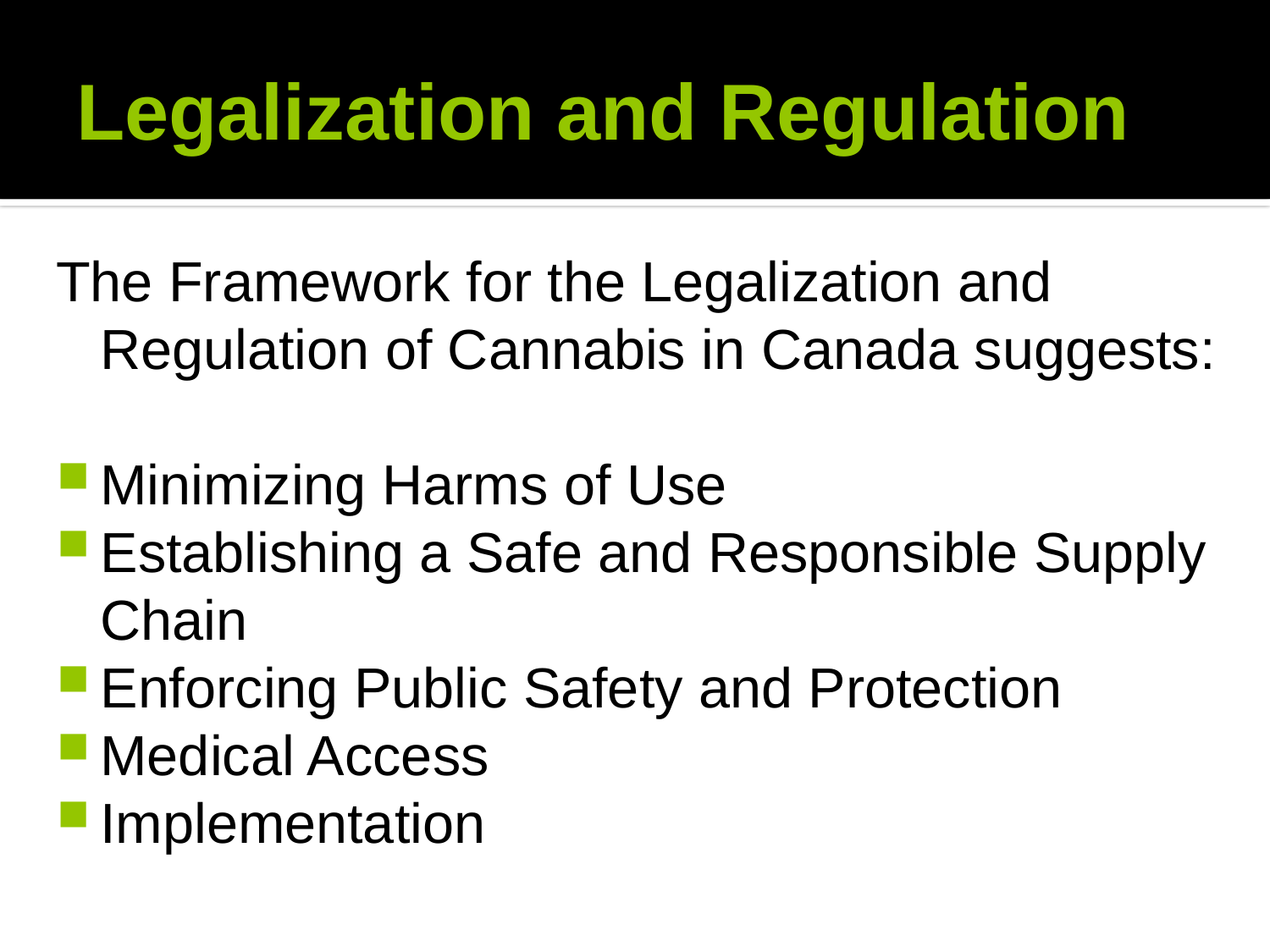

# Legalization and Regulation
The Framework for the Legalization and Regulation of Cannabis in Canada suggests:

Minimizing Harms of Use
Establishing a Safe and Responsible Supply Chain
Enforcing Public Safety and Protection
Medical Access
Implementation